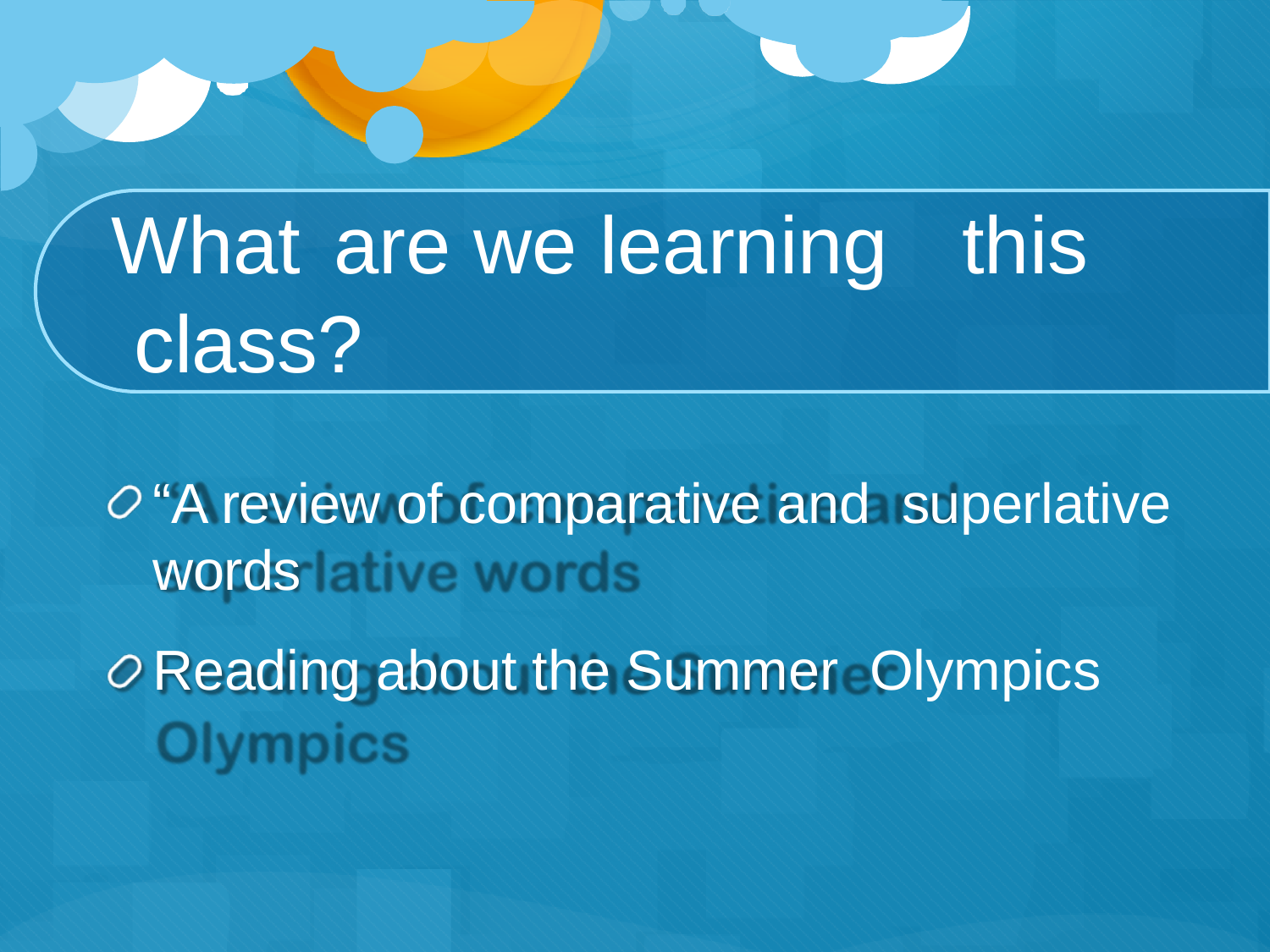

# What	are we learning	this  class?
“A review of comparative and  superlative words
Reading about the Summer  Olympics